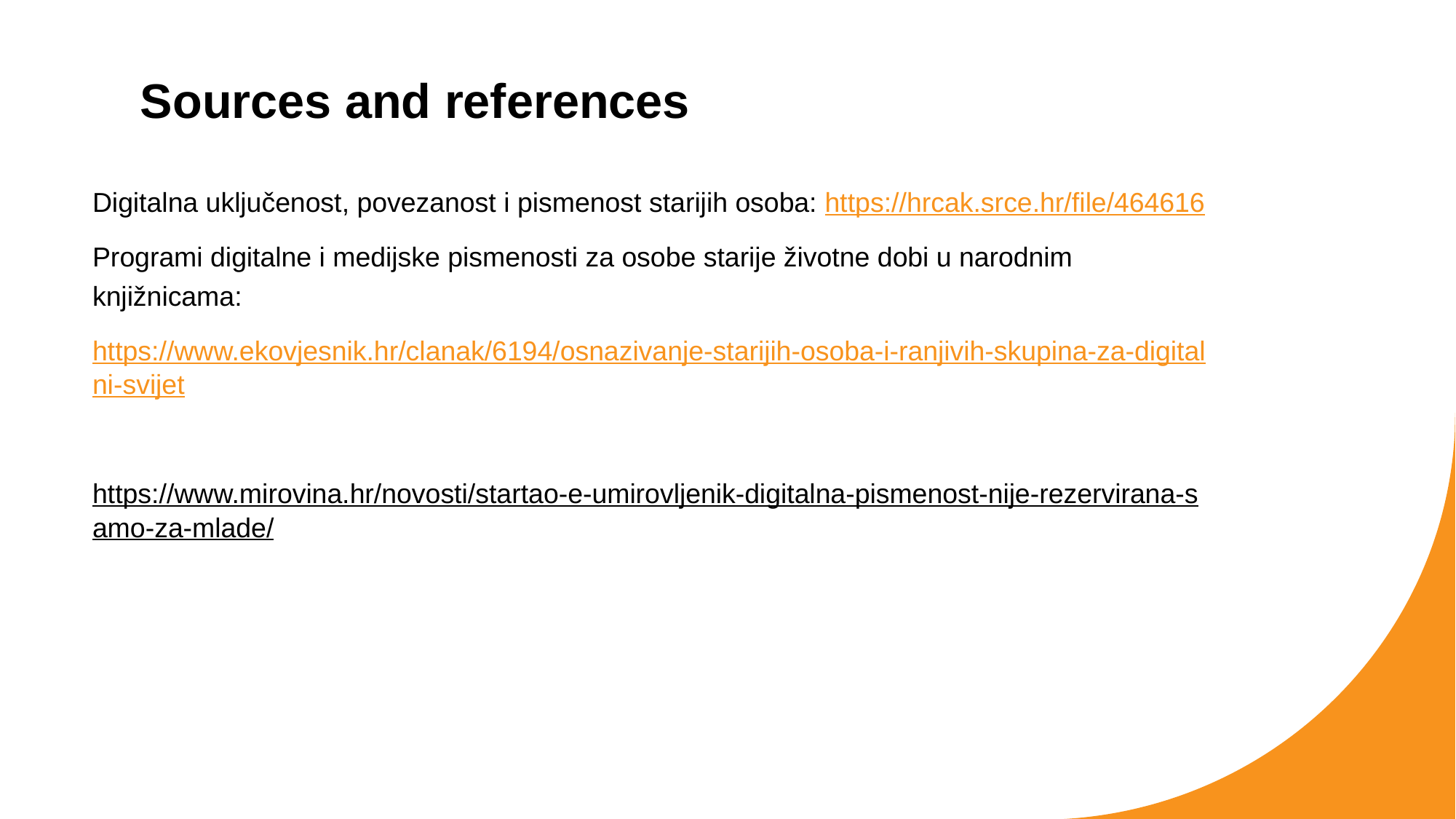

# Sources and references
Digitalna uključenost, povezanost i pismenost starijih osoba: https://hrcak.srce.hr/file/464616
Programi digitalne i medijske pismenosti za osobe starije životne dobi u narodnim knjižnicama:
https://www.ekovjesnik.hr/clanak/6194/osnazivanje-starijih-osoba-i-ranjivih-skupina-za-digitalni-svijet

https://www.mirovina.hr/novosti/startao-e-umirovljenik-digitalna-pismenost-nije-rezervirana-samo-za-mlade/